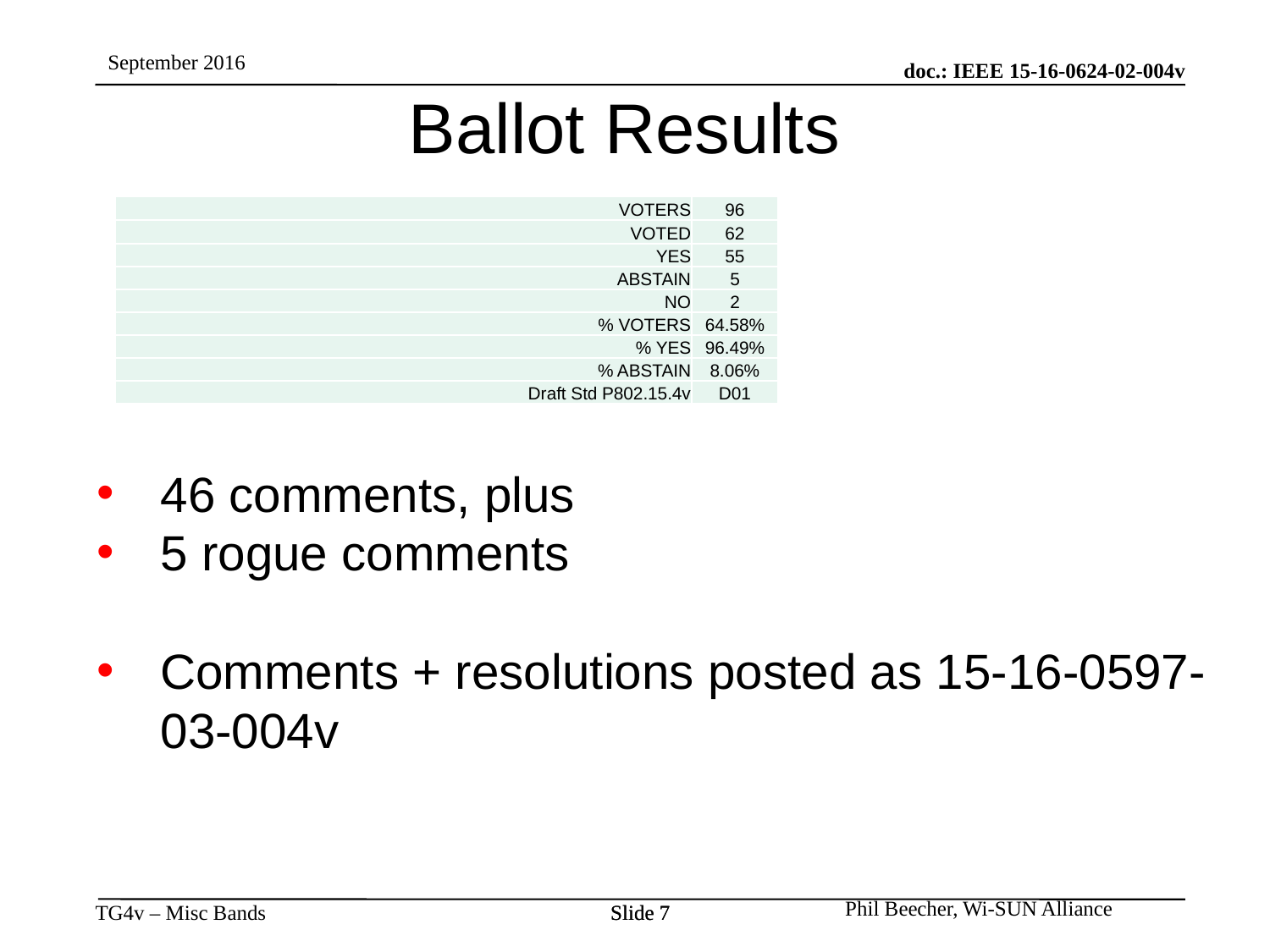

Ballot Results
| VOTERS | 96 |
| --- | --- |
| VOTED | 62 |
| YES | 55 |
| ABSTAIN | 5 |
| NO | 2 |
| % VOTERS | 64.58% |
| % YES | 96.49% |
| % ABSTAIN | 8.06% |
| Draft Std P802.15.4v | D01 |
46 comments, plus
5 rogue comments

Comments + resolutions posted as 15-16-0597-03-004v

Slide 7
Slide 7